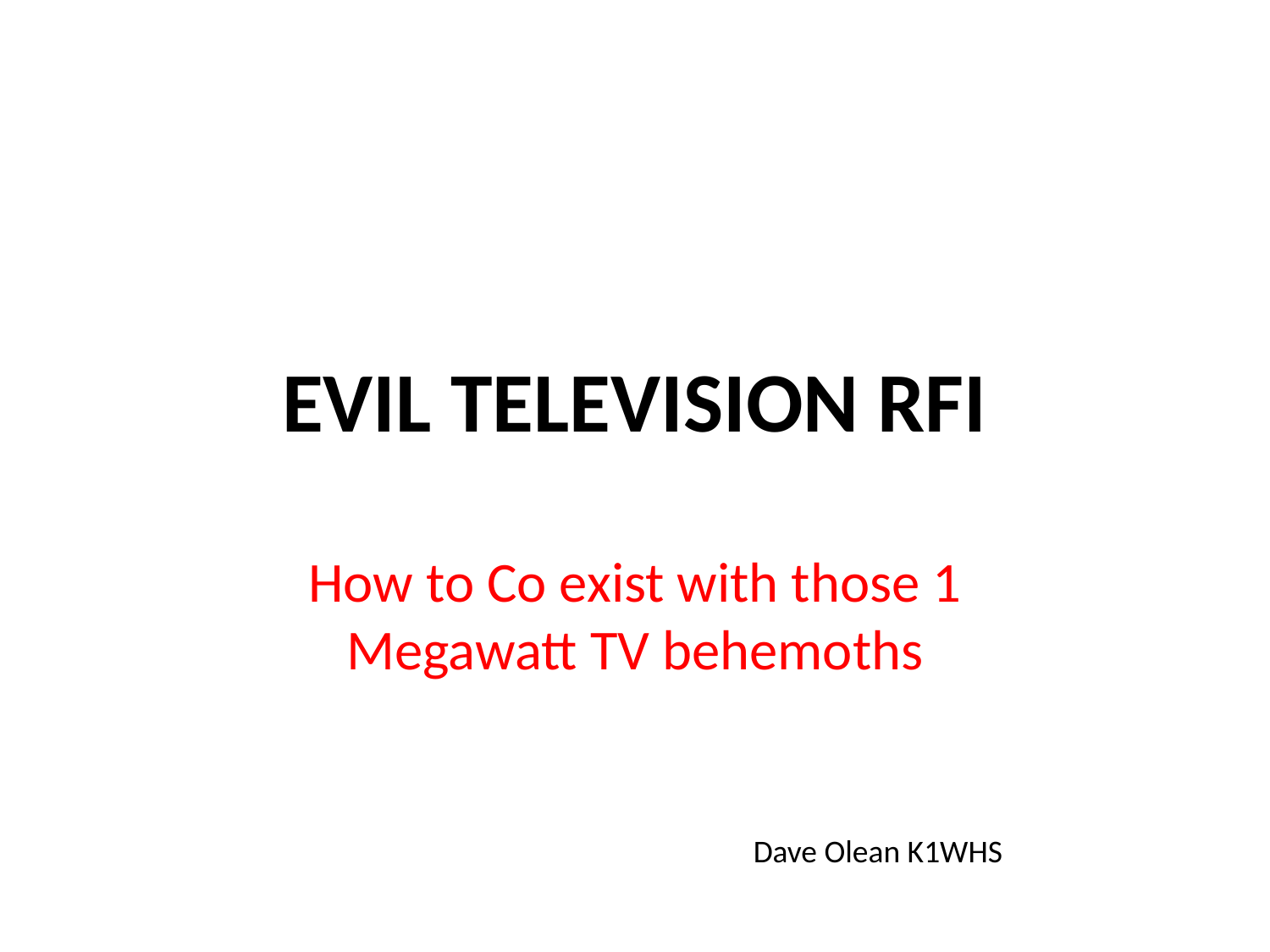

# EVIL TELEVISION RFI
How to Co exist with those 1 Megawatt TV behemoths
Dave Olean K1WHS